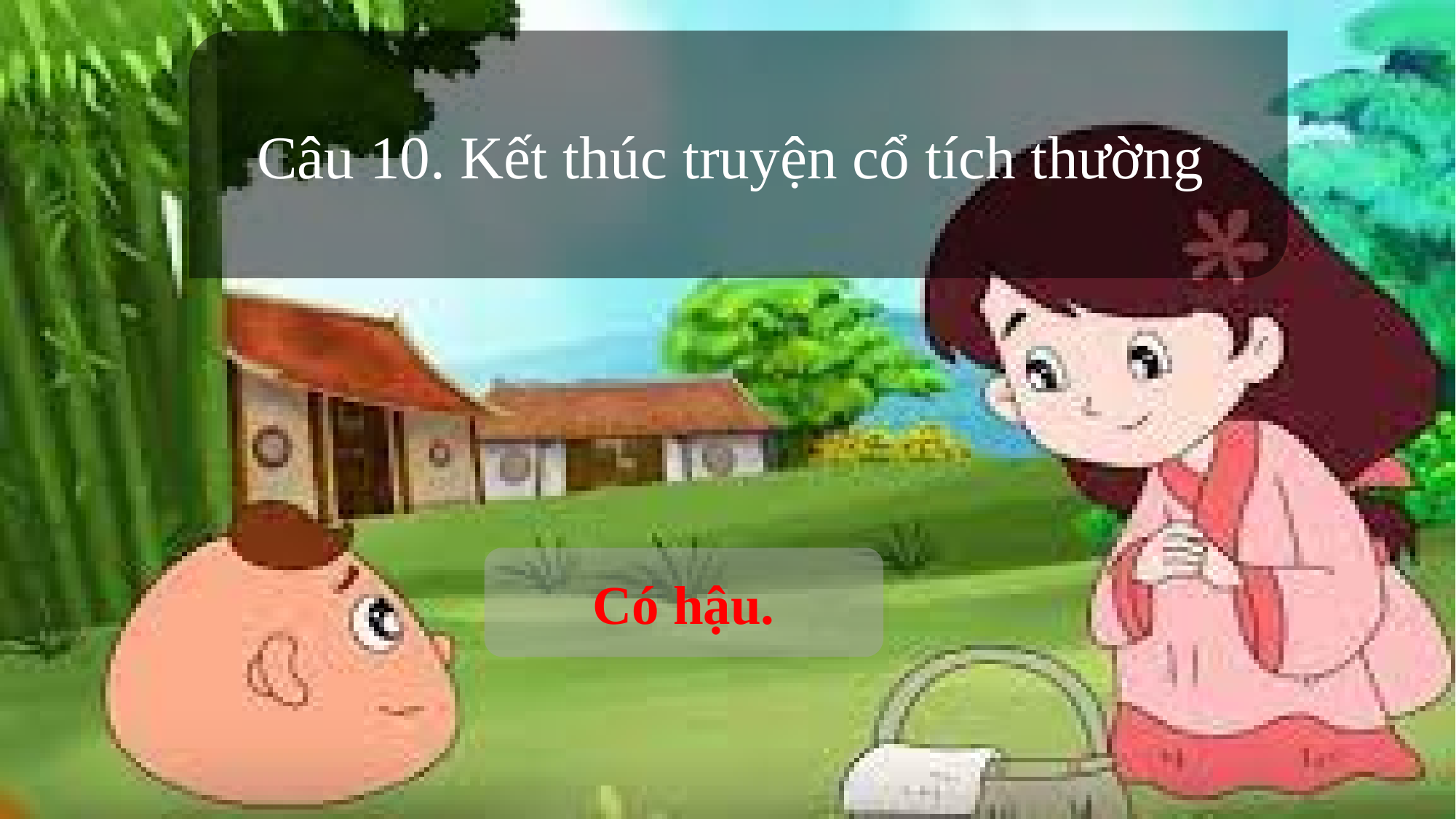

Câu 10. Kết thúc truyện cổ tích thường
Có hậu.